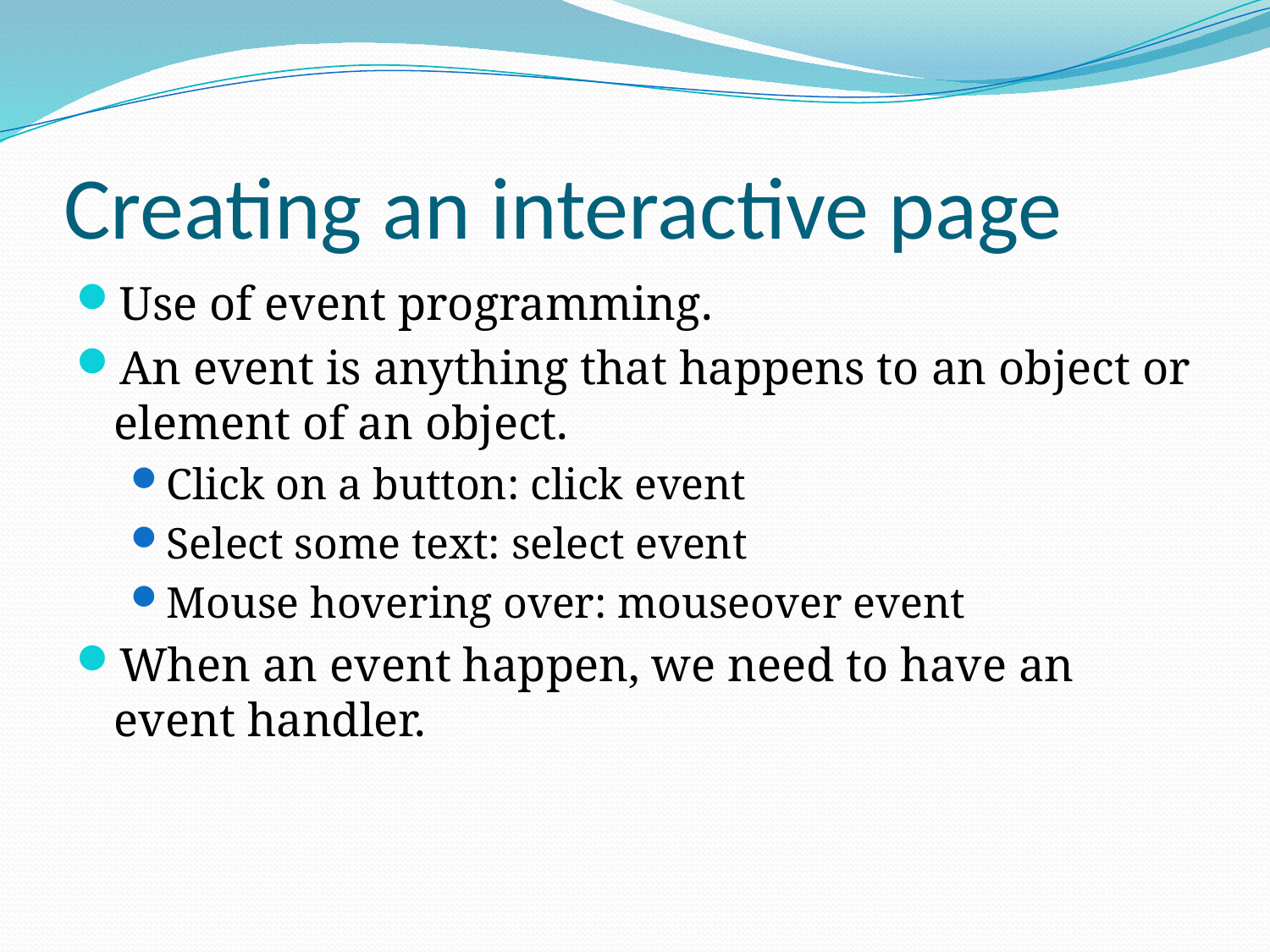

# Creating an interactive page
Use of event programming.
An event is anything that happens to an object or element of an object.
Click on a button: click event
Select some text: select event
Mouse hovering over: mouseover event
When an event happen, we need to have an event handler.